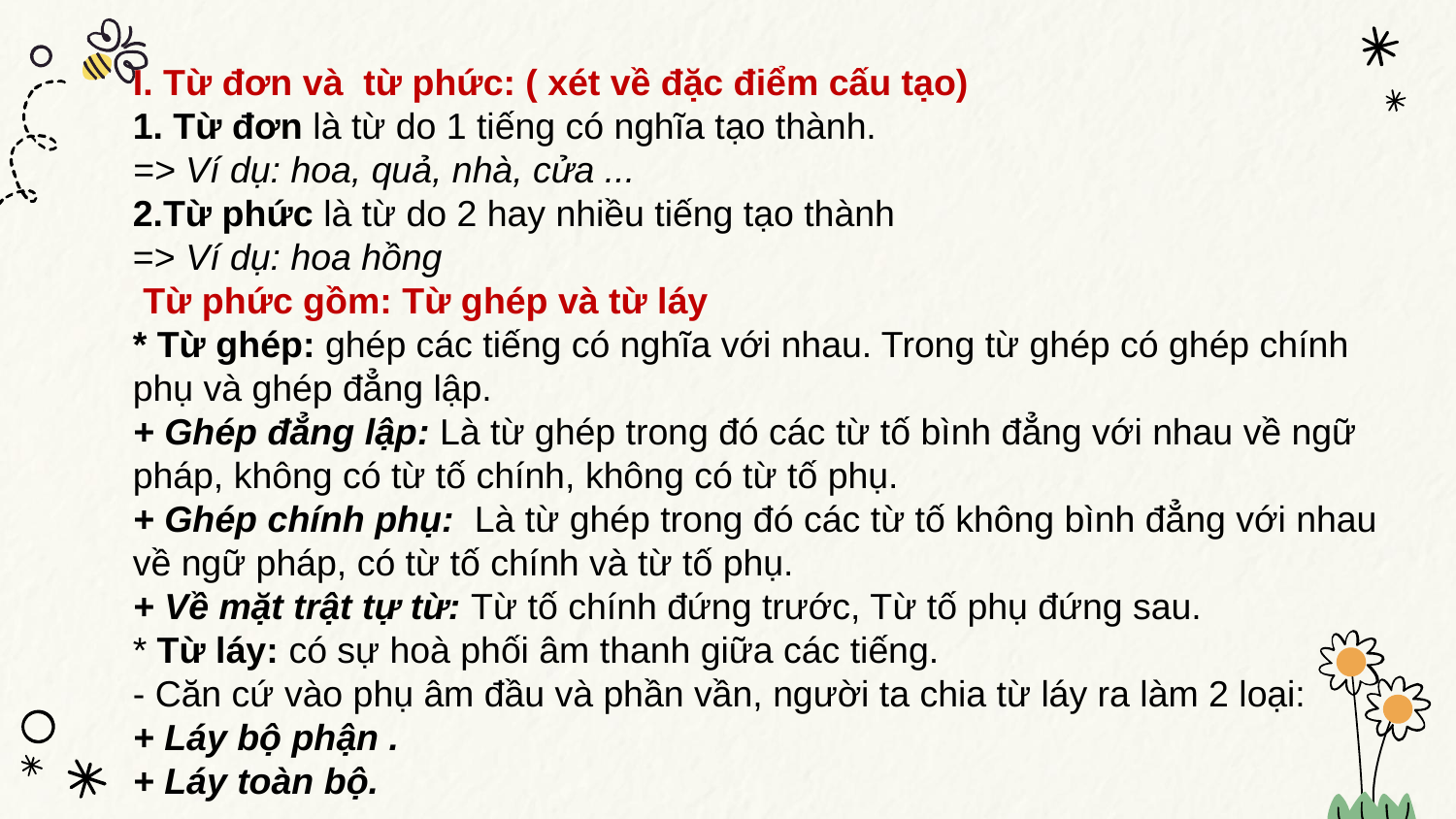

I. Từ đơn và  từ phức: ( xét về đặc điểm cấu tạo)
1. Từ đơn là từ do 1 tiếng có nghĩa tạo thành.
=> Ví dụ: hoa, quả, nhà, cửa ...
2.Từ phức là từ do 2 hay nhiều tiếng tạo thành
=> Ví dụ: hoa hồng
 Từ phức gồm: Từ ghép và từ láy
* Từ ghép: ghép các tiếng có nghĩa với nhau. Trong từ ghép có ghép chính phụ và ghép đẳng lập.
+ Ghép đẳng lập: Là từ ghép trong đó các từ tố bình đẳng với nhau về ngữ pháp, không có từ tố chính, không có từ tố phụ.
+ Ghép chính phụ:  Là từ ghép trong đó các từ tố không bình đẳng với nhau về ngữ pháp, có từ tố chính và từ tố phụ.
+ Về mặt trật tự từ: Từ tố chính đứng trước, Từ tố phụ đứng sau.
* Từ láy: có sự hoà phối âm thanh giữa các tiếng.
- Căn cứ vào phụ âm đầu và phần vần, người ta chia từ láy ra làm 2 loại:
+ Láy bộ phận .
+ Láy toàn bộ.